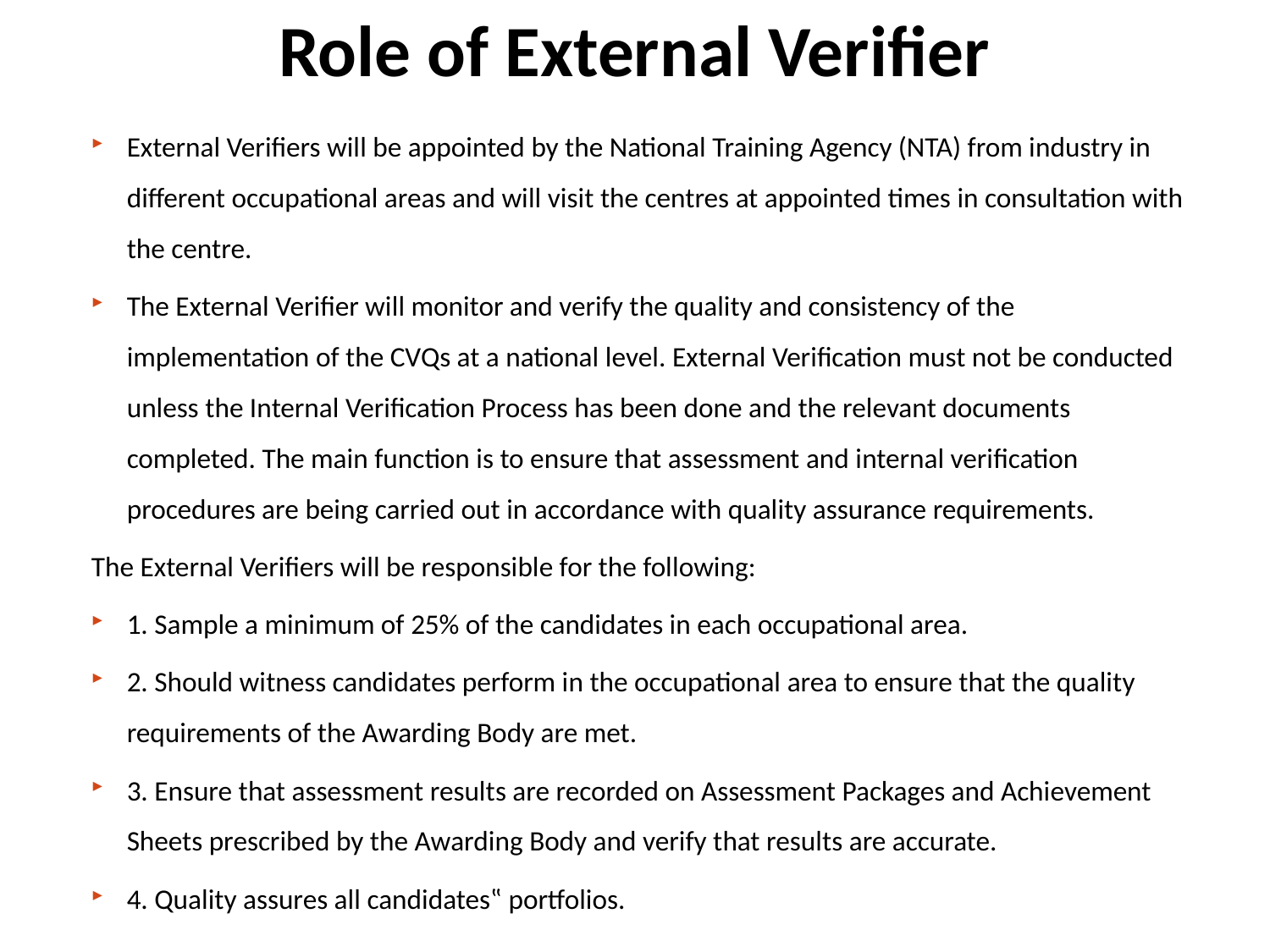

# Role of External Verifier
External Verifiers will be appointed by the National Training Agency (NTA) from industry in different occupational areas and will visit the centres at appointed times in consultation with the centre.
The External Verifier will monitor and verify the quality and consistency of the implementation of the CVQs at a national level. External Verification must not be conducted unless the Internal Verification Process has been done and the relevant documents completed. The main function is to ensure that assessment and internal verification procedures are being carried out in accordance with quality assurance requirements.
The External Verifiers will be responsible for the following:
1. Sample a minimum of 25% of the candidates in each occupational area.
2. Should witness candidates perform in the occupational area to ensure that the quality requirements of the Awarding Body are met.
3. Ensure that assessment results are recorded on Assessment Packages and Achievement Sheets prescribed by the Awarding Body and verify that results are accurate.
4. Quality assures all candidates‟ portfolios.